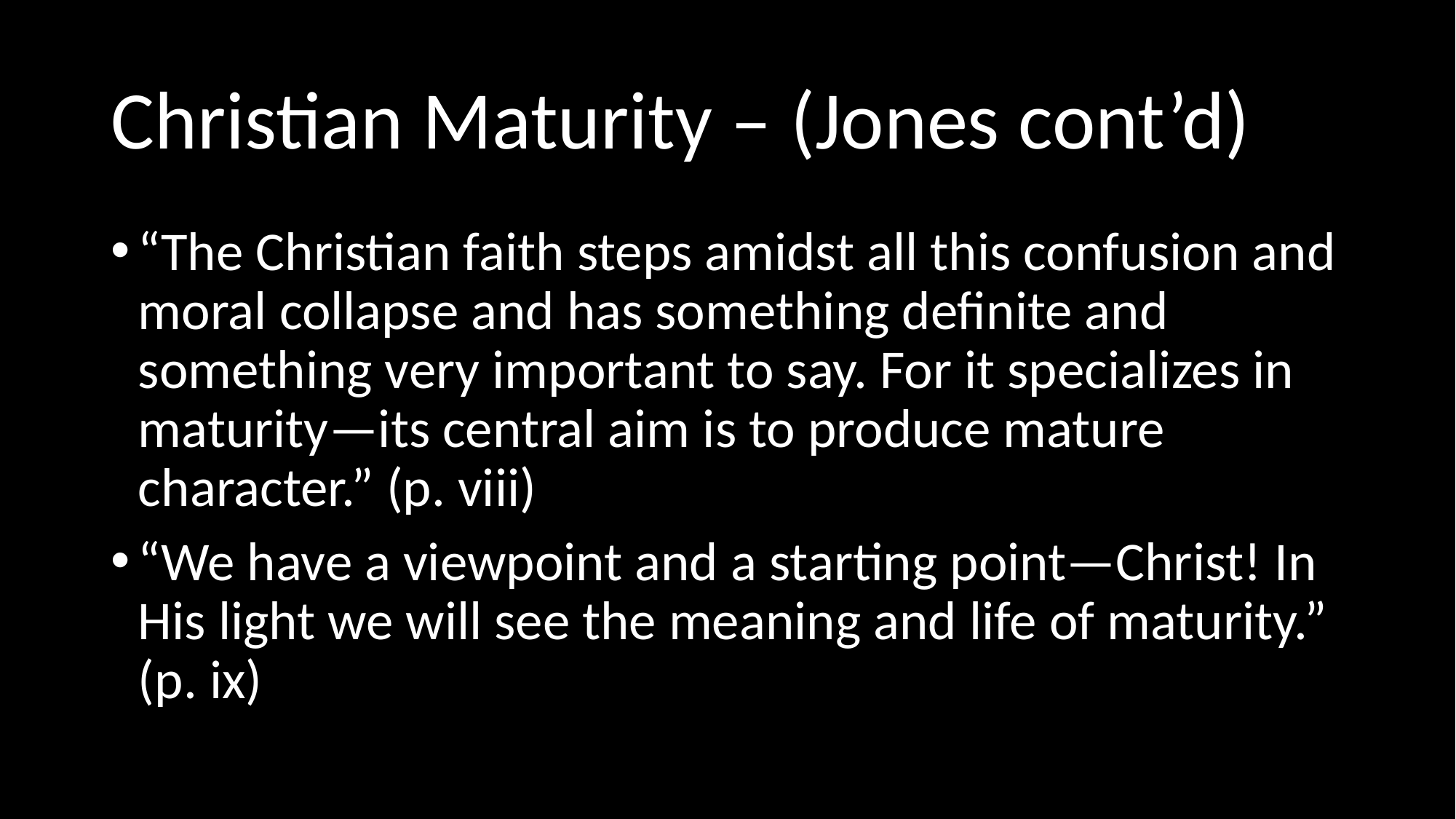

# Christian Maturity – (Jones cont’d)
“The Christian faith steps amidst all this confusion and moral collapse and has something definite and something very important to say. For it specializes in maturity—its central aim is to produce mature character.” (p. viii)
“We have a viewpoint and a starting point—Christ! In His light we will see the meaning and life of maturity.” (p. ix)